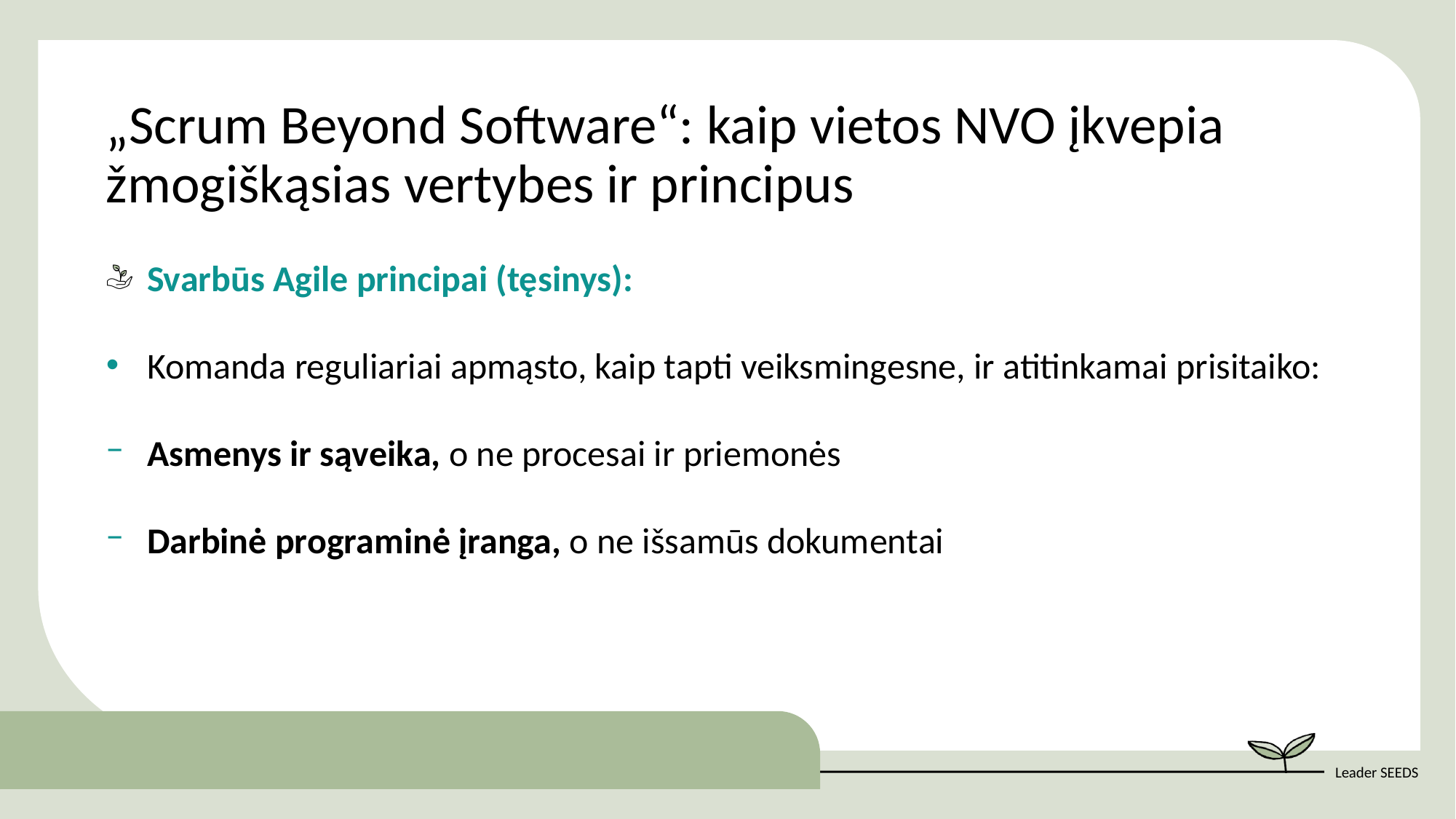

„Scrum Beyond Software“: kaip vietos NVO įkvepia žmogiškąsias vertybes ir principus
Svarbūs Agile principai (tęsinys):

Komanda reguliariai apmąsto, kaip tapti veiksmingesne, ir atitinkamai prisitaiko:

Asmenys ir sąveika, o ne procesai ir priemonės

Darbinė programinė įranga, o ne išsamūs dokumentai